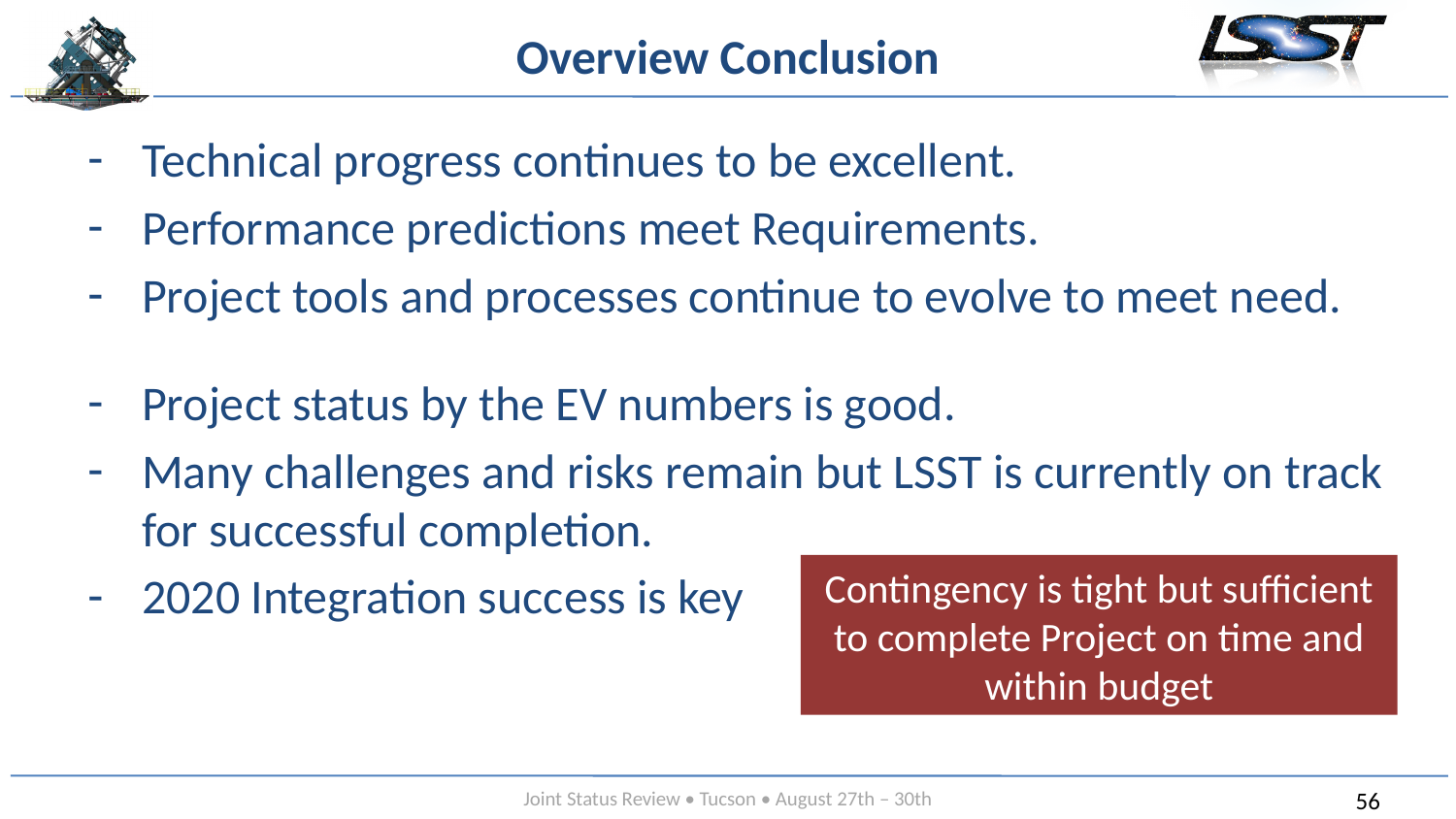

# Overview Conclusion
Technical progress continues to be excellent.
Performance predictions meet Requirements.
Project tools and processes continue to evolve to meet need.

Project status by the EV numbers is good.
Many challenges and risks remain but LSST is currently on track for successful completion.
2020 Integration success is key

Contingency is tight but sufficient to complete Project on time and within budget